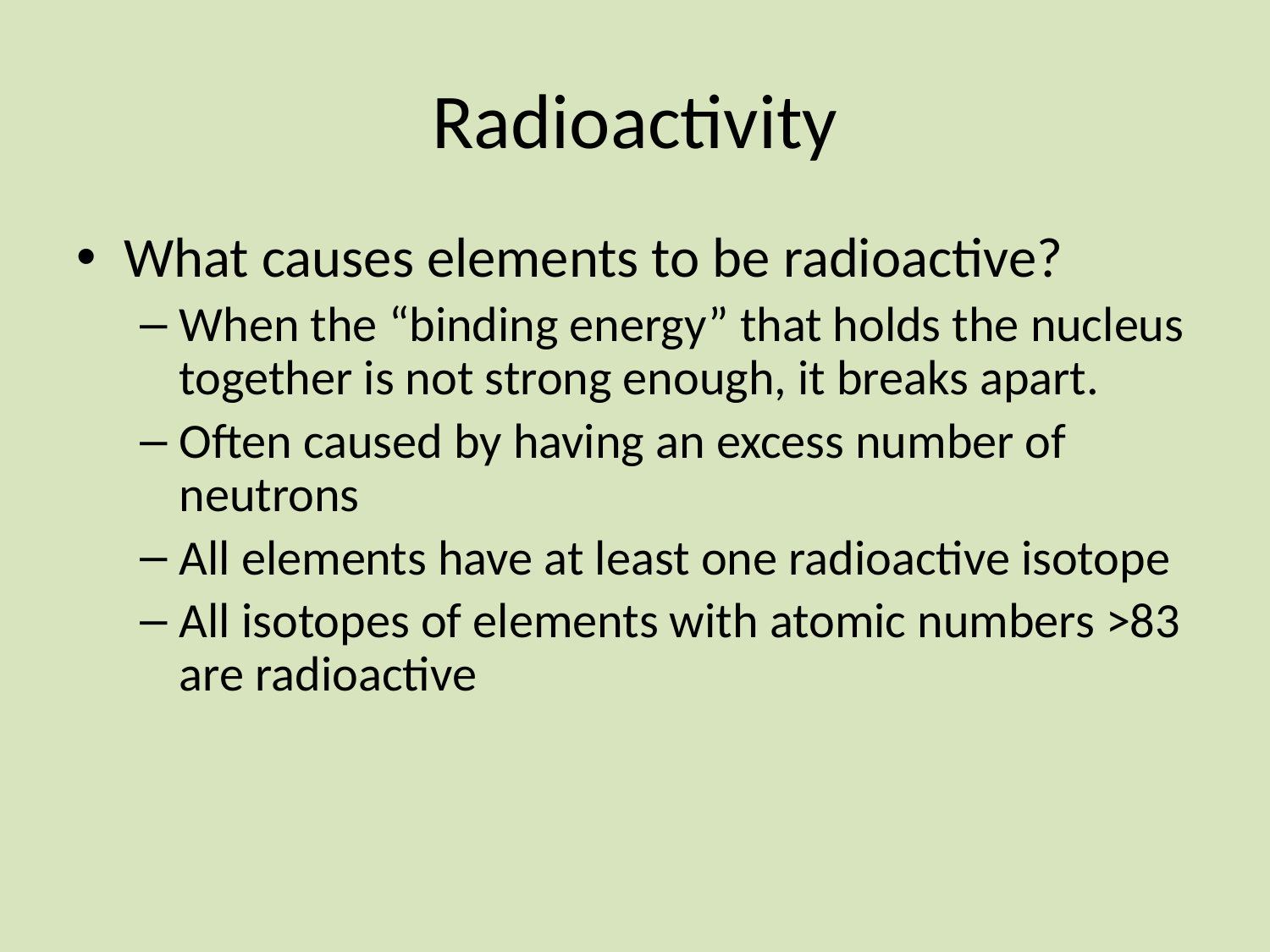

# Radioactivity
What causes elements to be radioactive?
When the “binding energy” that holds the nucleus together is not strong enough, it breaks apart.
Often caused by having an excess number of neutrons
All elements have at least one radioactive isotope
All isotopes of elements with atomic numbers >83 are radioactive